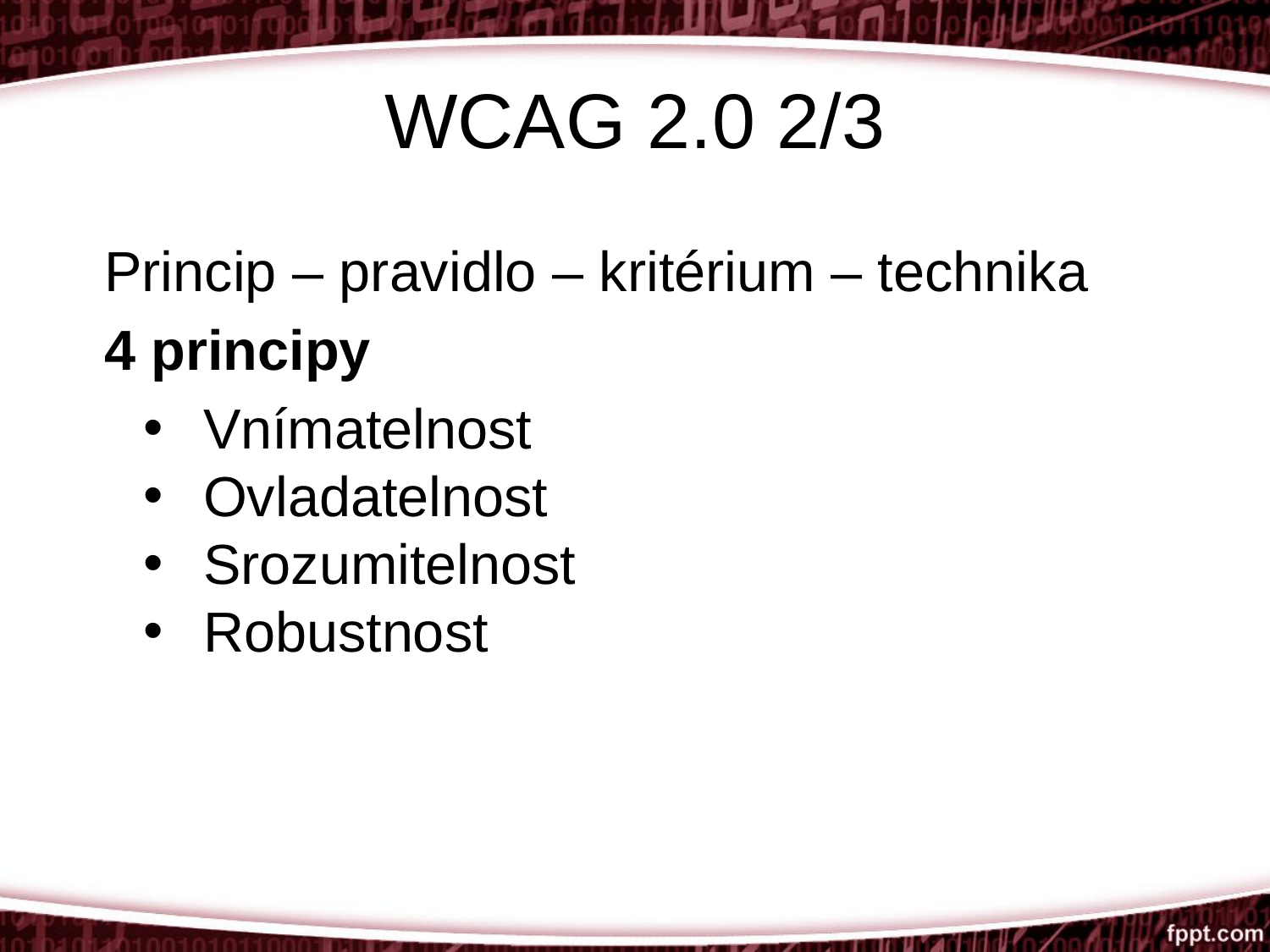

# WCAG 2.0 2/3
Princip – pravidlo – kritérium – technika
4 principy
Vnímatelnost
Ovladatelnost
Srozumitelnost
Robustnost